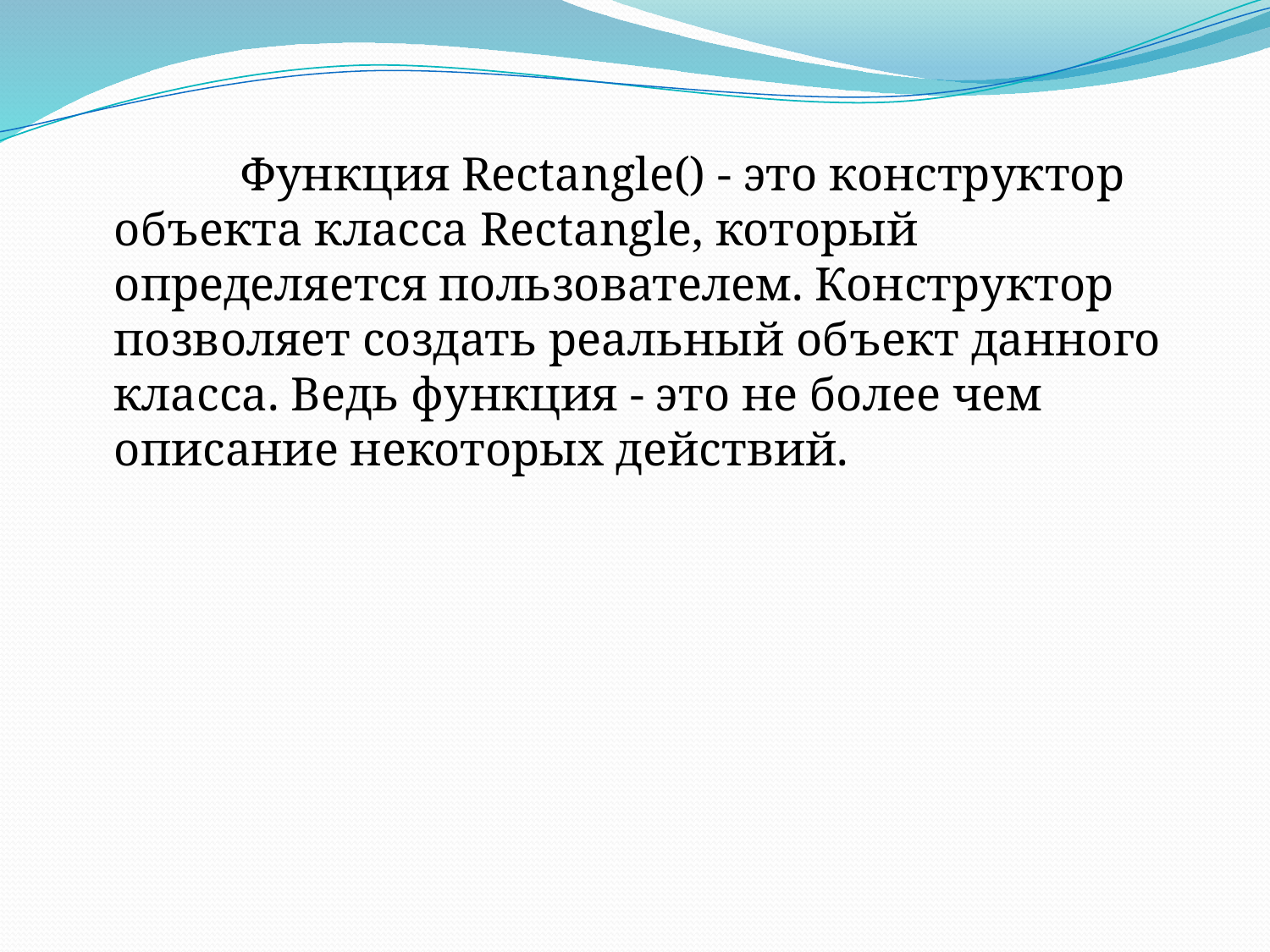

Функция Rectangle() - это конструктор объекта класса Rectangle, который определяется пользователем. Конструктор позволяет создать реальный объект данного класса. Ведь функция - это не более чем описание некоторых действий.